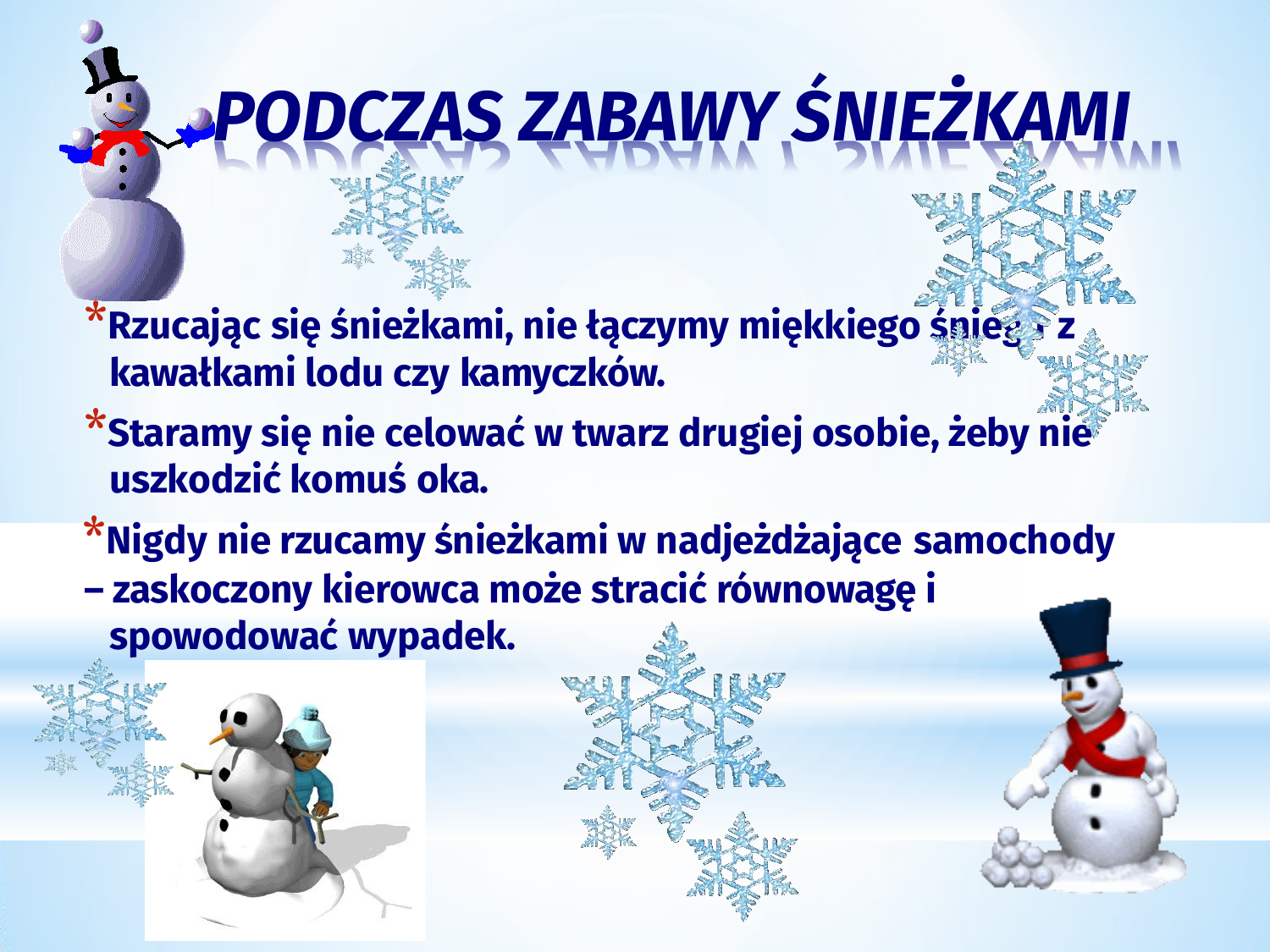

# PODCZAS ZABAWY ŚNIEŻKAMI

*Rzucając się śnieżkami, nie łączymy miękkiego śniegu z
kawałkami lodu czy kamyczków.
*Staramy się nie celować w twarz drugiej osobie, żeby nie  uszkodzić komuś oka.
*Nigdy nie rzucamy śnieżkami w nadjeżdżające samochody
– zaskoczony kierowca może stracić równowagę i  spowodować wypadek.